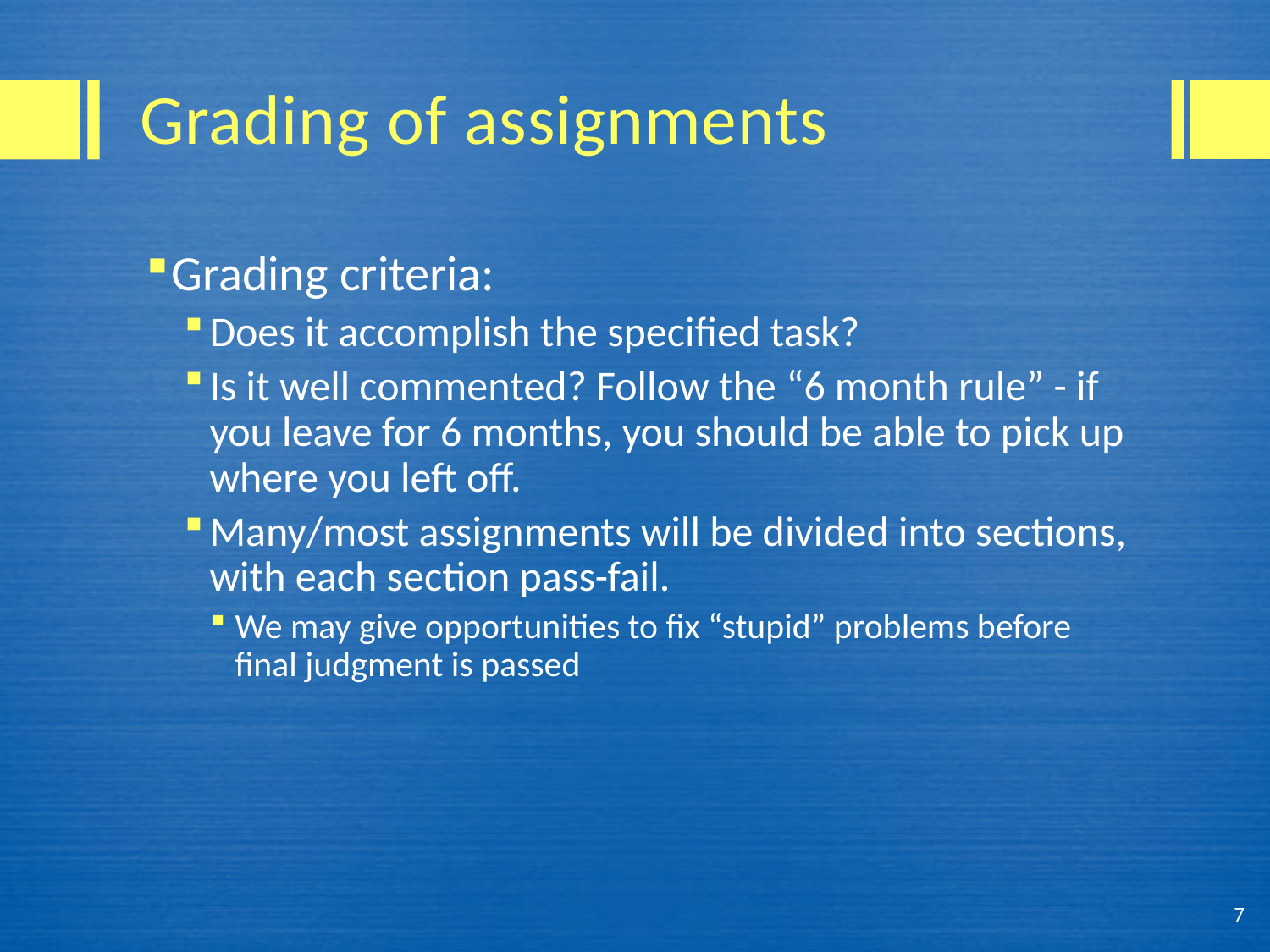

# Grading of assignments
Grading criteria:
Does it accomplish the specified task?
Is it well commented? Follow the “6 month rule” - if you leave for 6 months, you should be able to pick up where you left off.
Many/most assignments will be divided into sections, with each section pass-fail.
We may give opportunities to fix “stupid” problems before final judgment is passed
7